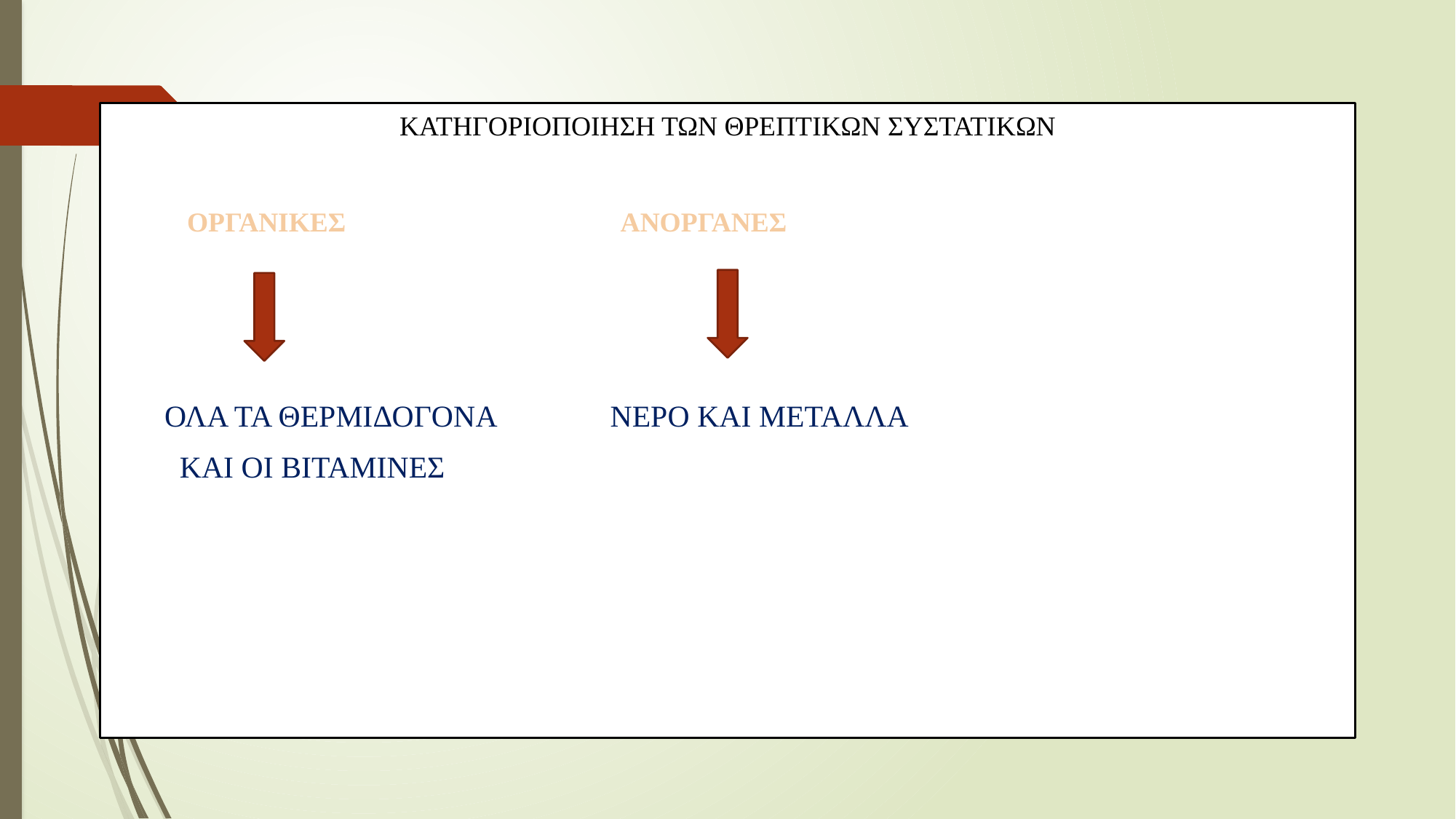

ΚΑΤΗΓΟΡΙΟΠΟΙΗΣΗ ΤΩΝ ΘΡΕΠΤΙΚΩΝ ΣΥΣΤΑΤΙΚΩΝ

           ΟΡΓΑΝΙΚΕΣ                                        ΑΝΟΡΓΑΝΕΣ

       ΟΛΑ ΤΑ ΘΕΡΜΙΔΟΓΟΝΑ               ΝΕΡΟ ΚΑΙ ΜΕΤΑΛΛΑ
         ΚΑΙ ΟΙ ΒΙΤΑΜΙΝΕΣ